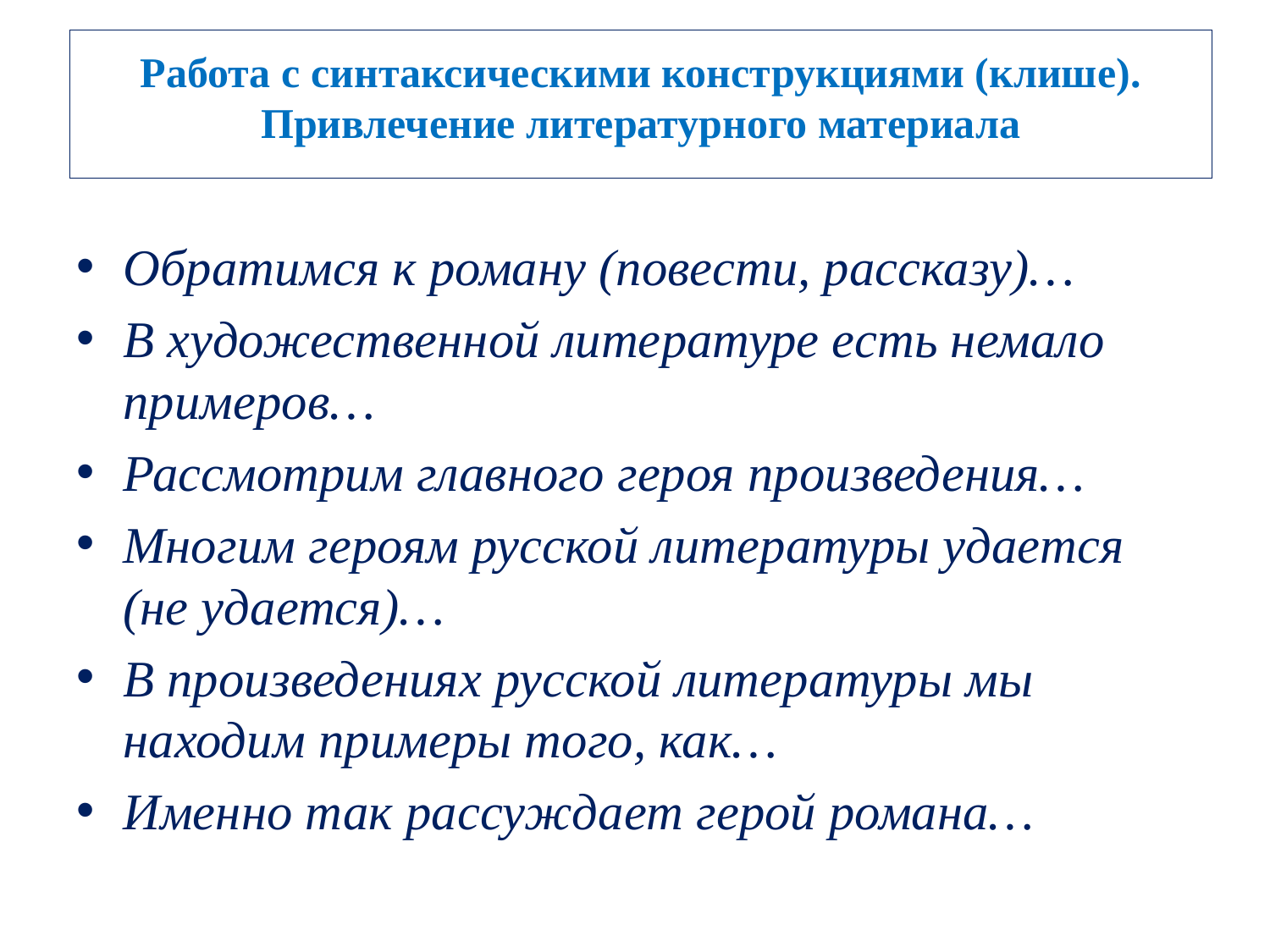

# Работа с синтаксическими конструкциями (клише). Привлечение литературного материала
Обратимся к роману (повести, рассказу)…
В художественной литературе есть немало примеров…
Рассмотрим главного героя произведения…
Многим героям русской литературы удается (не удается)…
В произведениях русской литературы мы находим примеры того, как…
Именно так рассуждает герой романа…